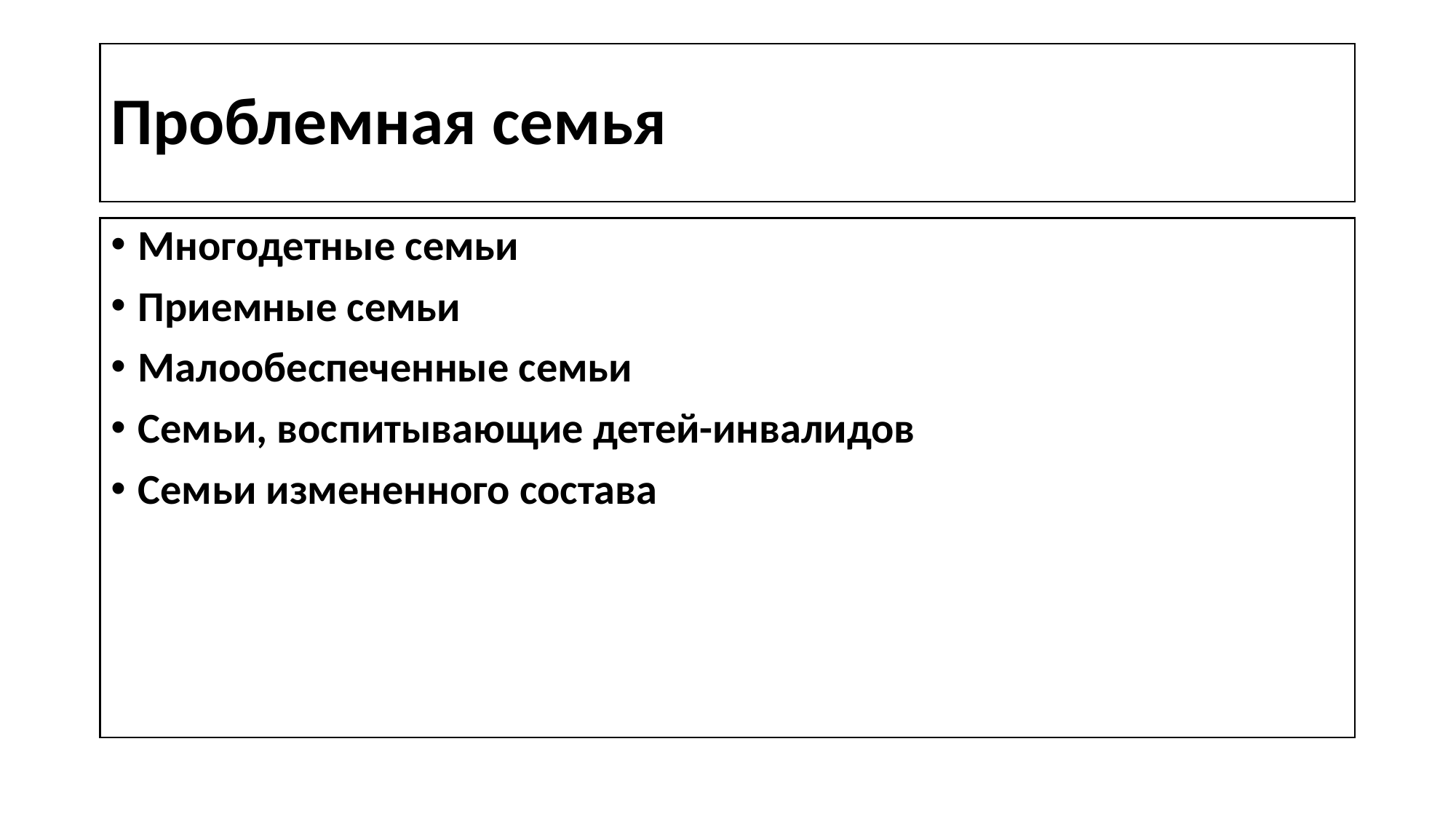

# Проблемная семья
Многодетные семьи
Приемные семьи
Малообеспеченные семьи
Семьи, воспитывающие детей-инвалидов
Семьи измененного состава